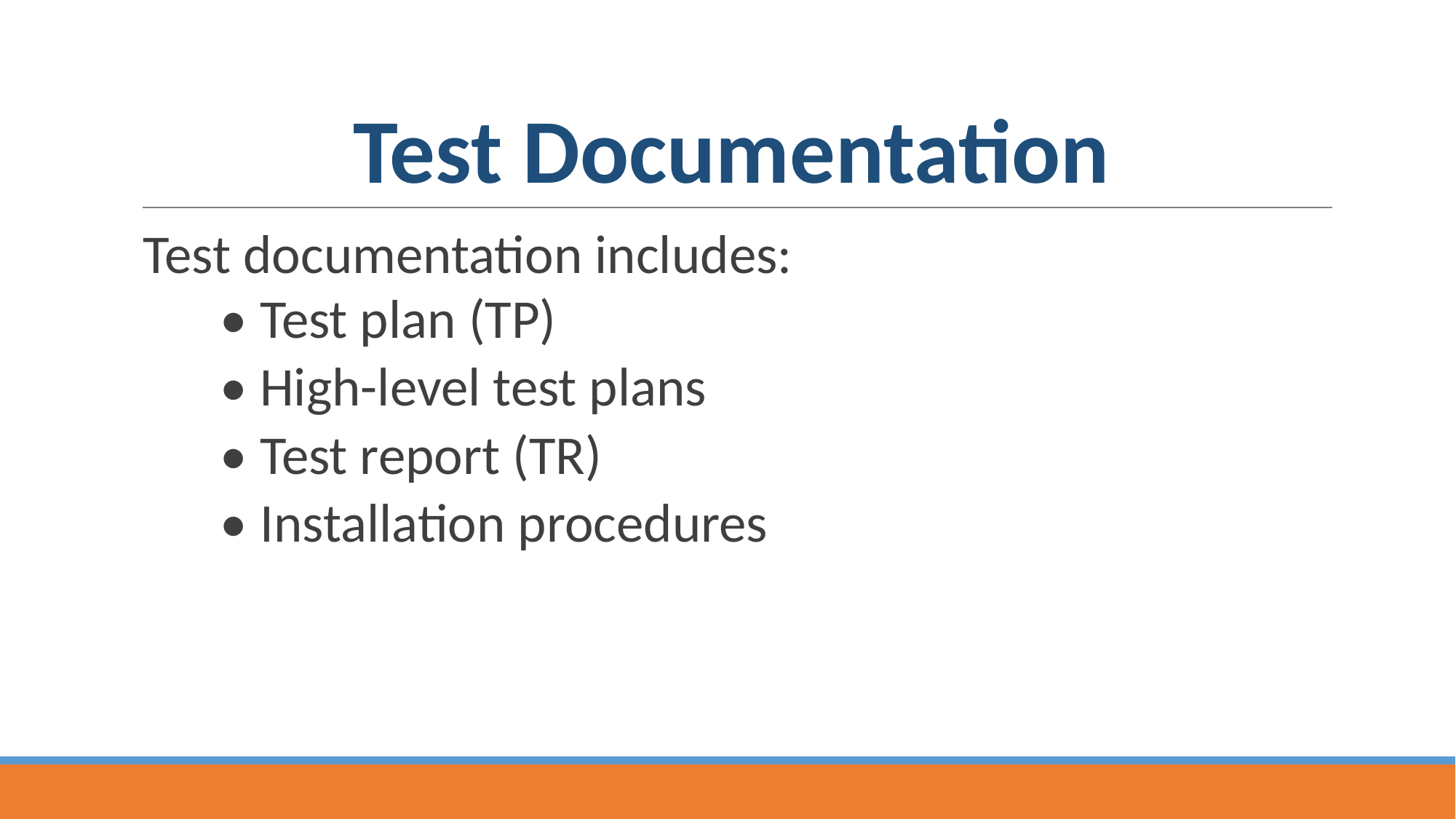

# Test Documentation
Test documentation includes:
• Test plan (TP)
• High-level test plans
• Test report (TR)
• Installation procedures